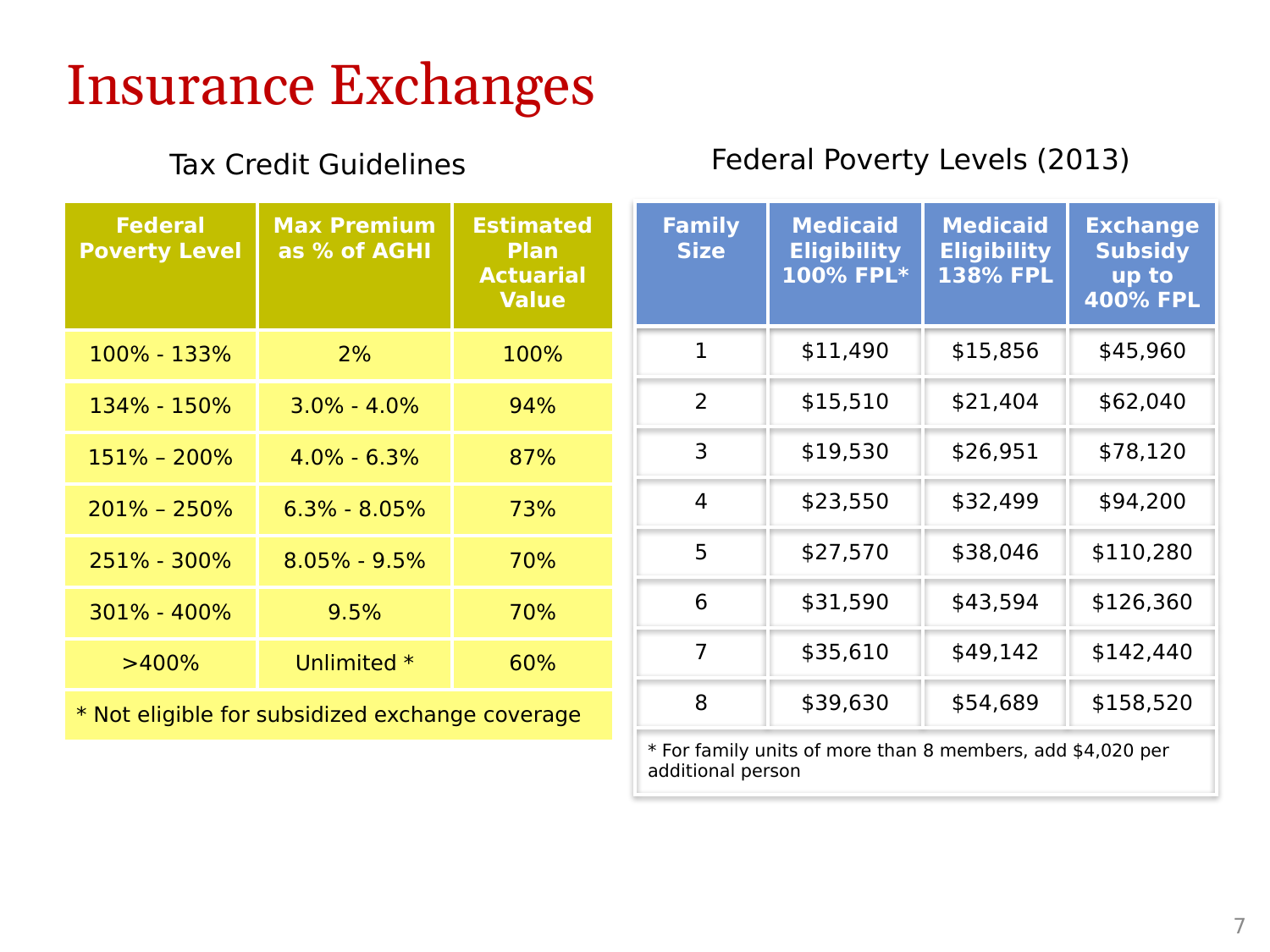

Insurance Exchanges
Federal Poverty Levels (2013)
Tax Credit Guidelines
| Federal Poverty Level | Max Premium as % of AGHI | Estimated Plan Actuarial Value |
| --- | --- | --- |
| 100% - 133% | 2% | 100% |
| 134% - 150% | 3.0% - 4.0% | 94% |
| 151% – 200% | 4.0% - 6.3% | 87% |
| 201% – 250% | 6.3% - 8.05% | 73% |
| 251% - 300% | 8.05% - 9.5% | 70% |
| 301% - 400% | 9.5% | 70% |
| >400% | Unlimited \* | 60% |
| \* Not eligible for subsidized exchange coverage |  |  |
| Family Size | Medicaid Eligibility 100% FPL\* | Medicaid Eligibility 138% FPL | Exchange Subsidy up to 400% FPL |
| --- | --- | --- | --- |
| 1 | $11,490 | $15,856 | $45,960 |
| 2 | $15,510 | $21,404 | $62,040 |
| 3 | $19,530 | $26,951 | $78,120 |
| 4 | $23,550 | $32,499 | $94,200 |
| 5 | $27,570 | $38,046 | $110,280 |
| 6 | $31,590 | $43,594 | $126,360 |
| 7 | $35,610 | $49,142 | $142,440 |
| 8 | $39,630 | $54,689 | $158,520 |
| \* For family units of more than 8 members, add $4,020 per additional person |  |  |  |
PHIC2
7